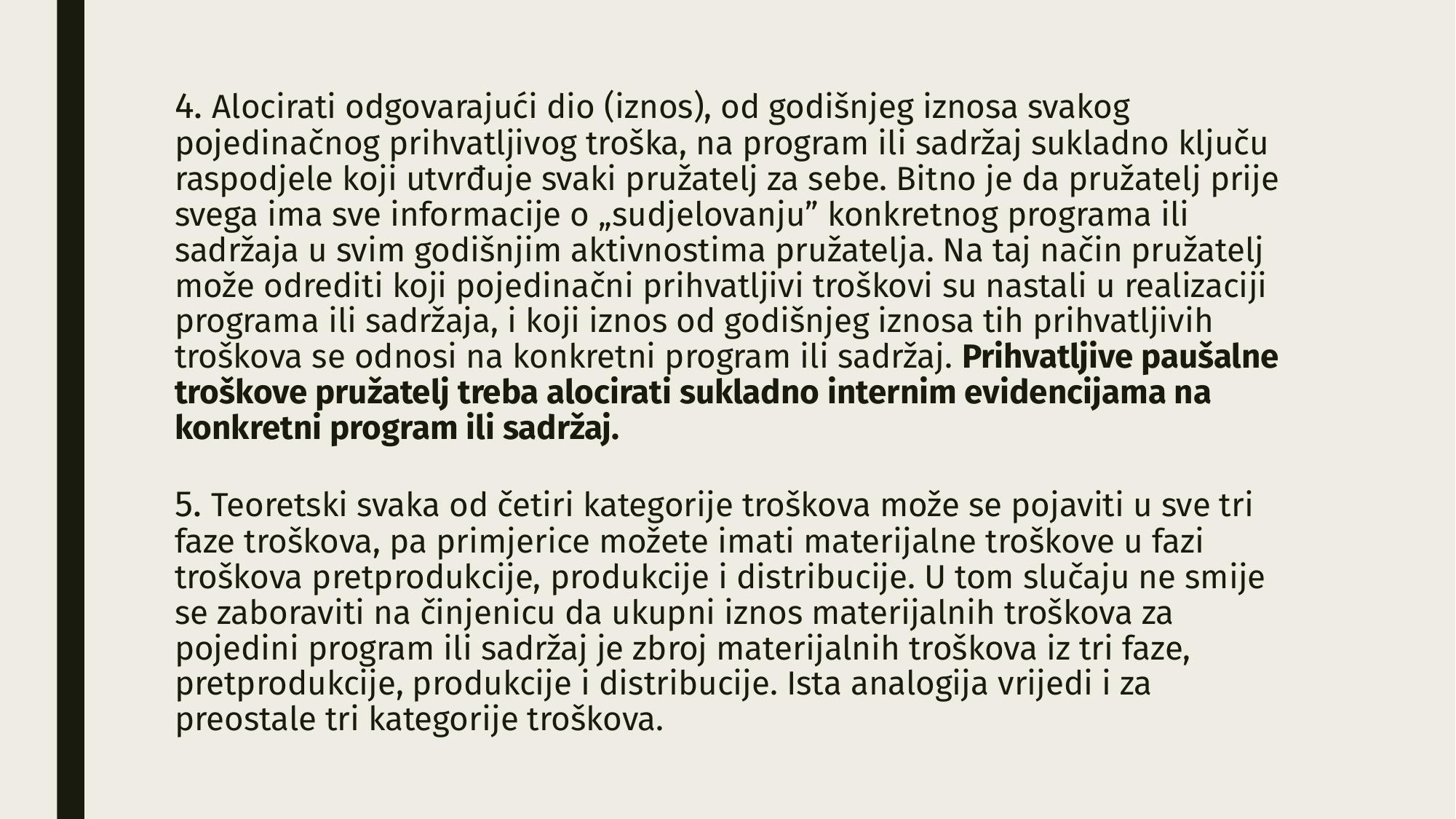

# 4. Alocirati odgovarajući dio (iznos), od godišnjeg iznosa svakog pojedinačnog prihvatljivog troška, na program ili sadržaj sukladno ključu raspodjele koji utvrđuje svaki pružatelj za sebe. Bitno je da pružatelj prije svega ima sve informacije o „sudjelovanju” konkretnog programa ili sadržaja u svim godišnjim aktivnostima pružatelja. Na taj način pružatelj može odrediti koji pojedinačni prihvatljivi troškovi su nastali u realizaciji programa ili sadržaja, i koji iznos od godišnjeg iznosa tih prihvatljivih troškova se odnosi na konkretni program ili sadržaj. Prihvatljive paušalne troškove pružatelj treba alocirati sukladno internim evidencijama na konkretni program ili sadržaj. 5. Teoretski svaka od četiri kategorije troškova može se pojaviti u sve tri faze troškova, pa primjerice možete imati materijalne troškove u fazi troškova pretprodukcije, produkcije i distribucije. U tom slučaju ne smije se zaboraviti na činjenicu da ukupni iznos materijalnih troškova za pojedini program ili sadržaj je zbroj materijalnih troškova iz tri faze, pretprodukcije, produkcije i distribucije. Ista analogija vrijedi i za preostale tri kategorije troškova.